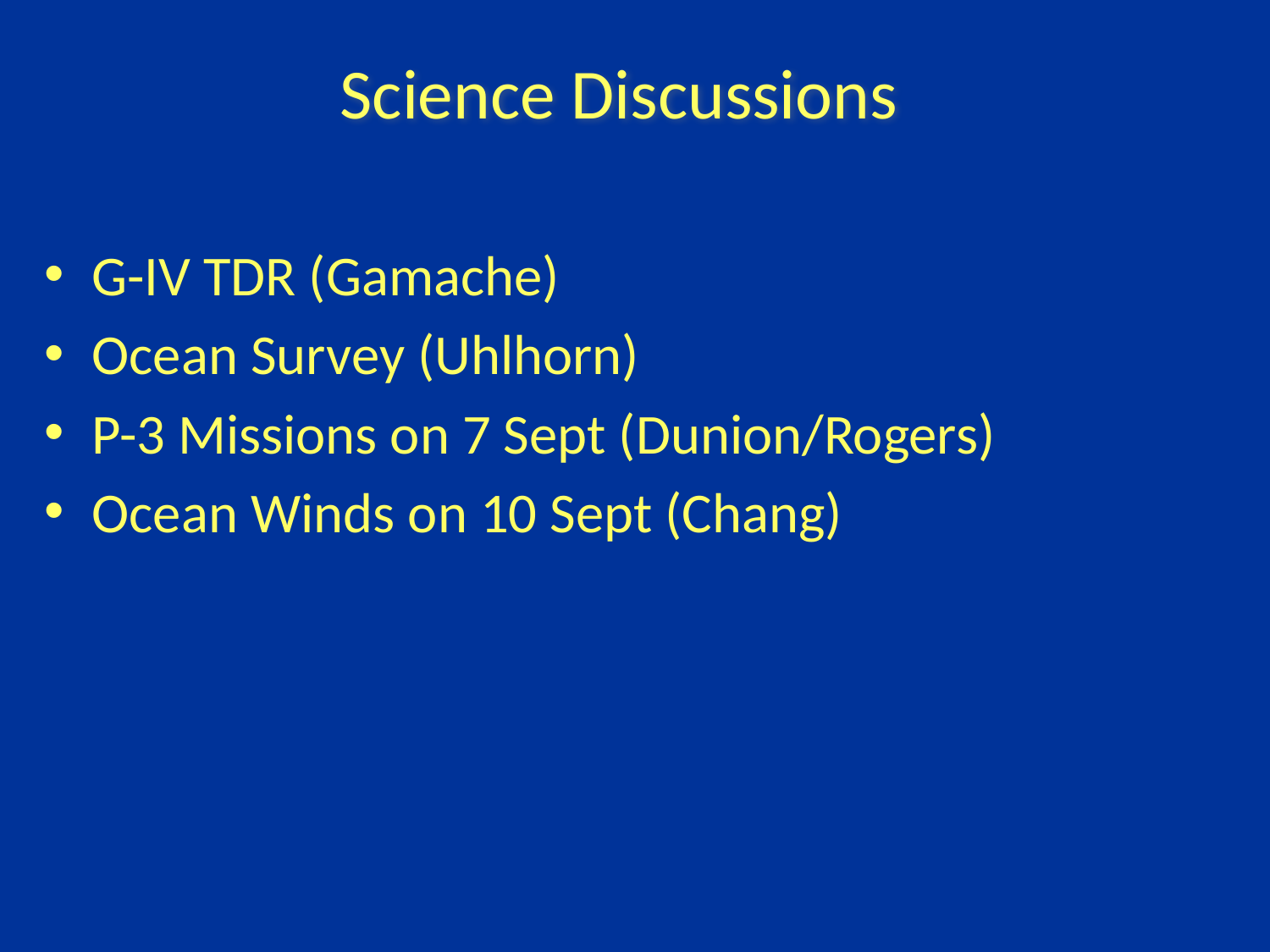

Science Discussions
G-IV TDR (Gamache)
Ocean Survey (Uhlhorn)
P-3 Missions on 7 Sept (Dunion/Rogers)
Ocean Winds on 10 Sept (Chang)